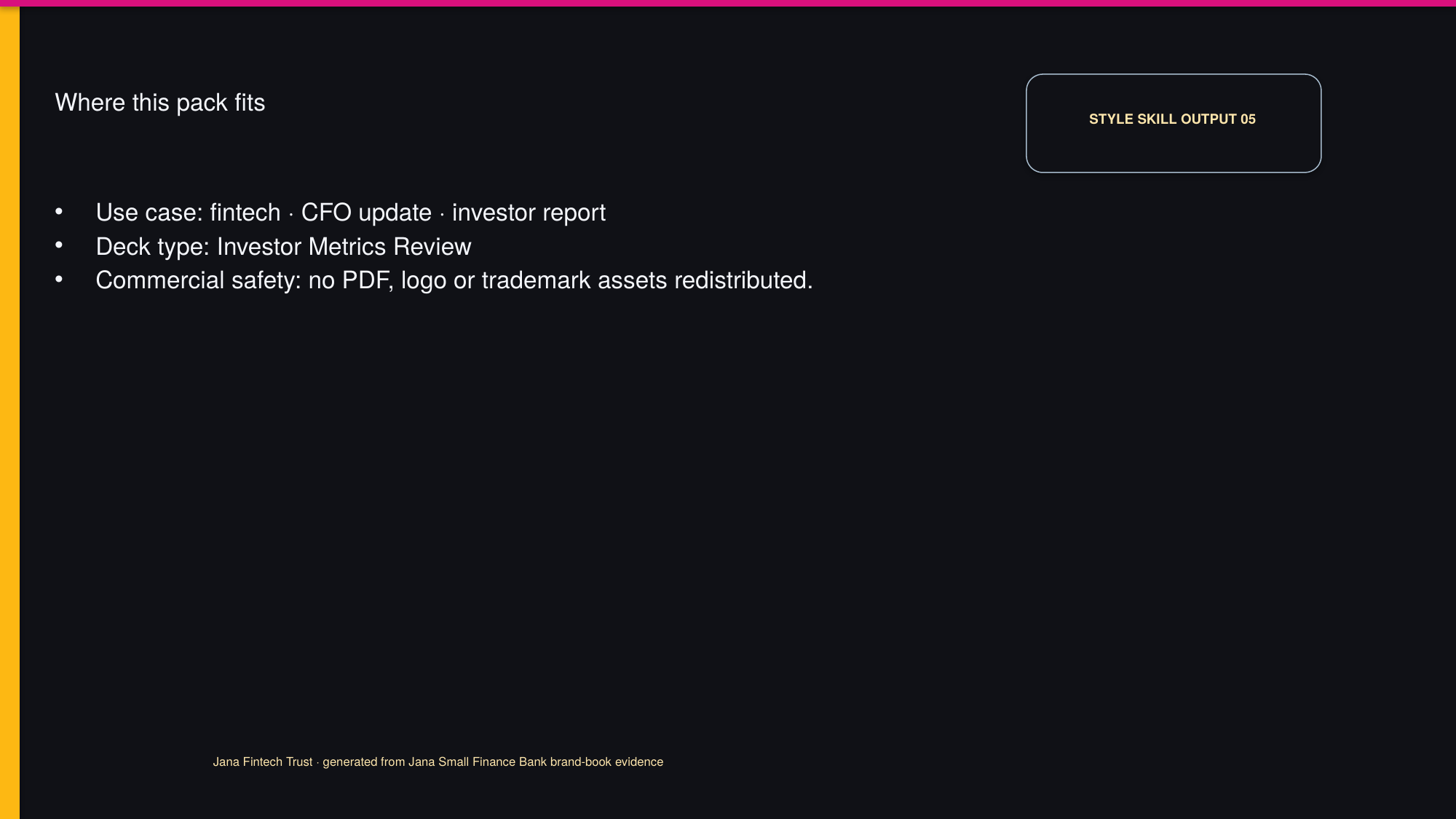

# Where this pack fits

STYLE SKILL OUTPUT 05
Use case: fintech · CFO update · investor report
Deck type: Investor Metrics Review
Commercial safety: no PDF, logo or trademark assets redistributed.
Jana Fintech Trust · generated from Jana Small Finance Bank brand-book evidence